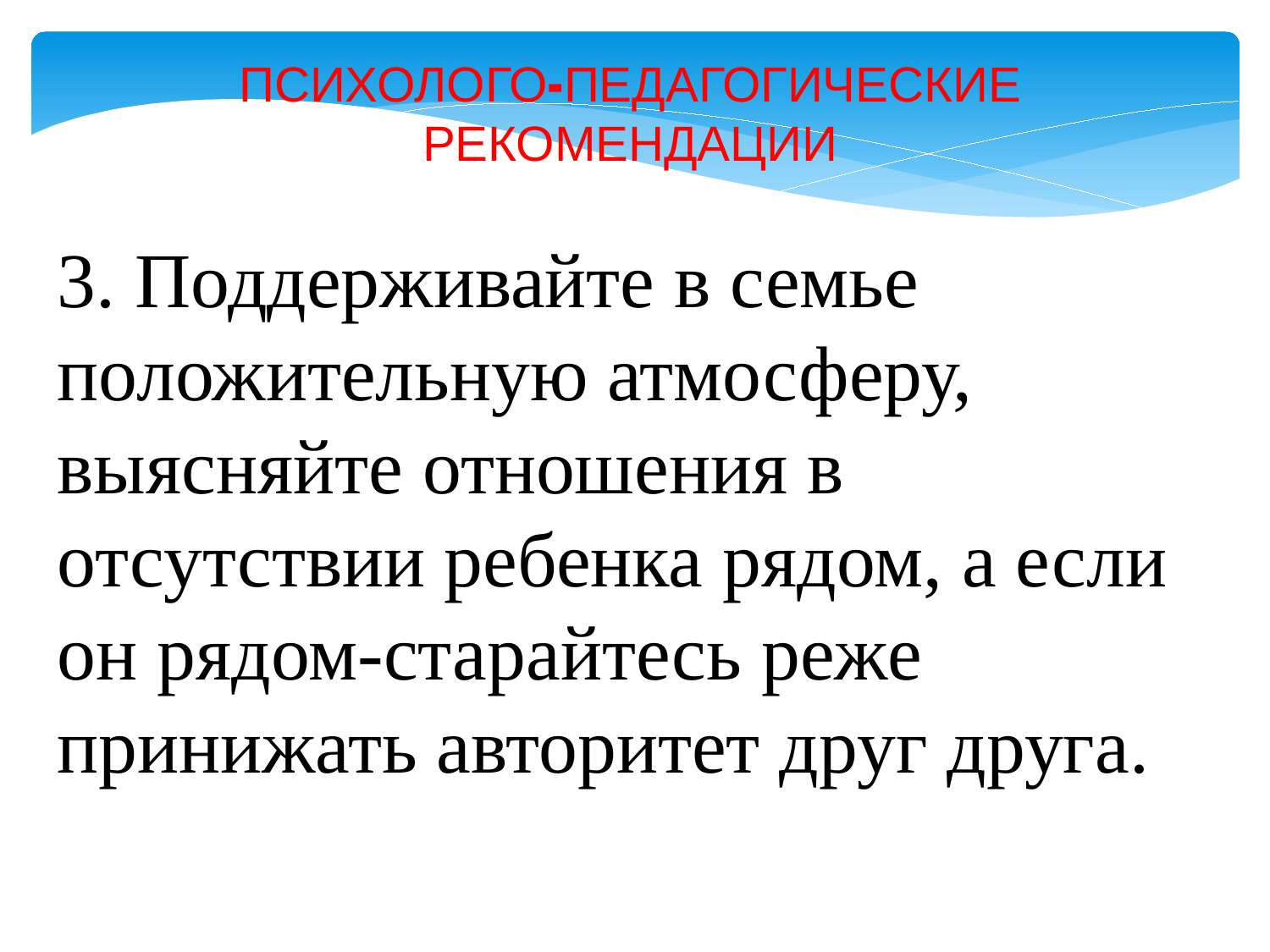

ПСИХОЛОГО-ПЕДАГОГИЧЕСКИЕ РЕКОМЕНДАЦИИ

3. Поддерживайте в семье положительную атмосферу, выясняйте отношения в отсутствии ребенка рядом, а если он рядом-старайтесь реже принижать авторитет друг друга.